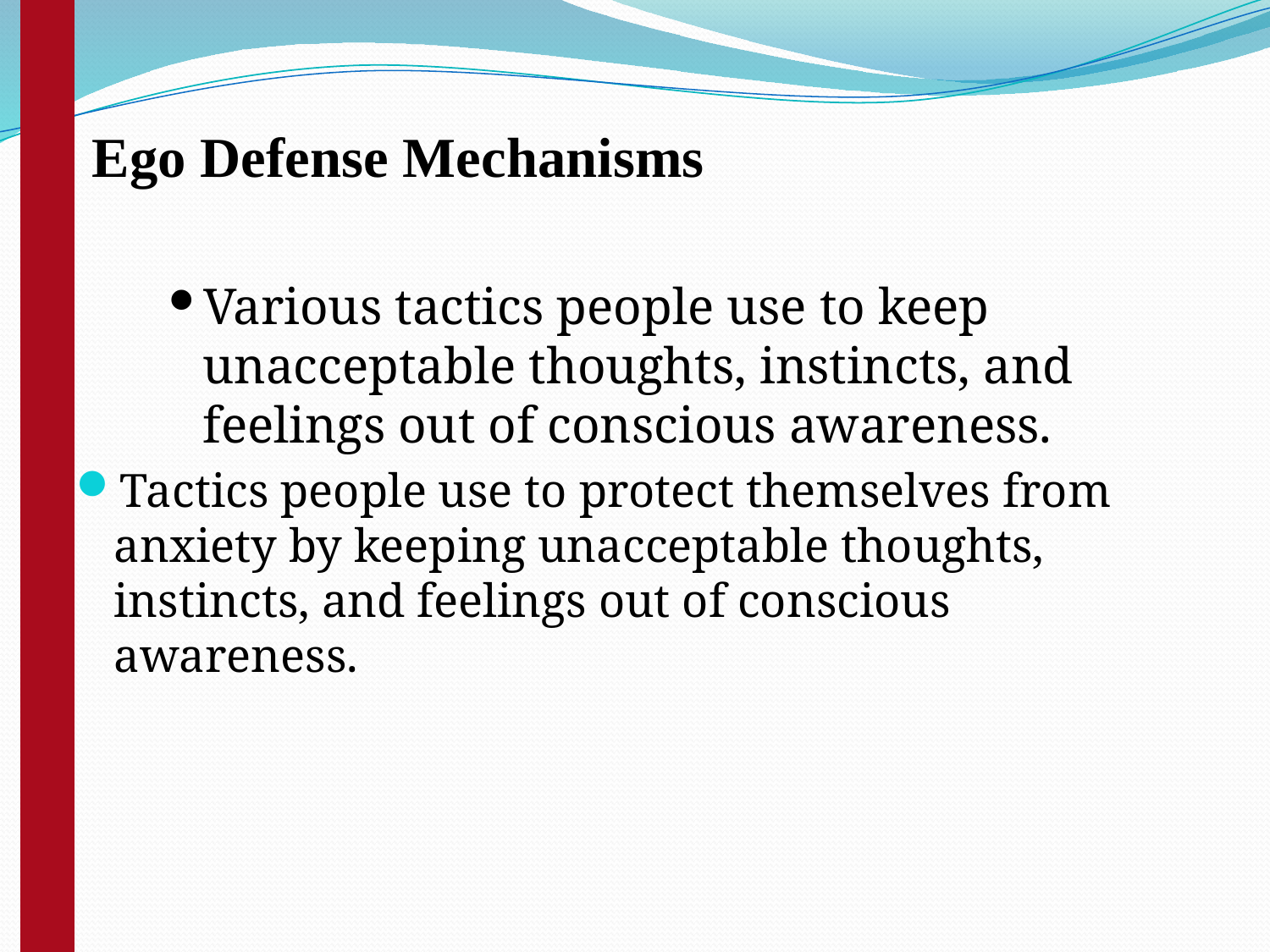

# Ego Defense Mechanisms
Various tactics people use to keep unacceptable thoughts, instincts, and feelings out of conscious awareness.
Tactics people use to protect themselves from anxiety by keeping unacceptable thoughts, instincts, and feelings out of conscious awareness.